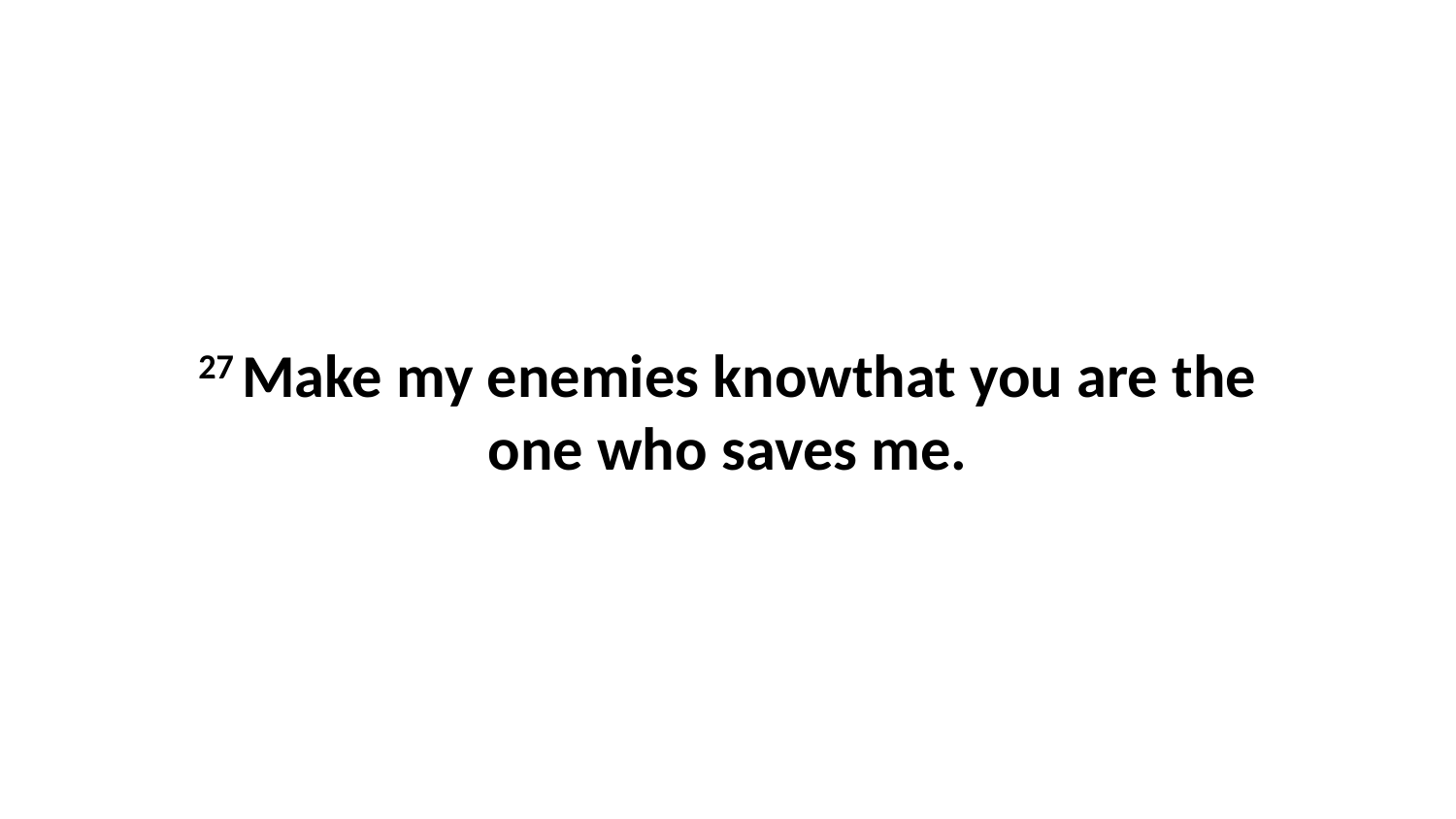

27 Make my enemies knowthat you are the one who saves me.